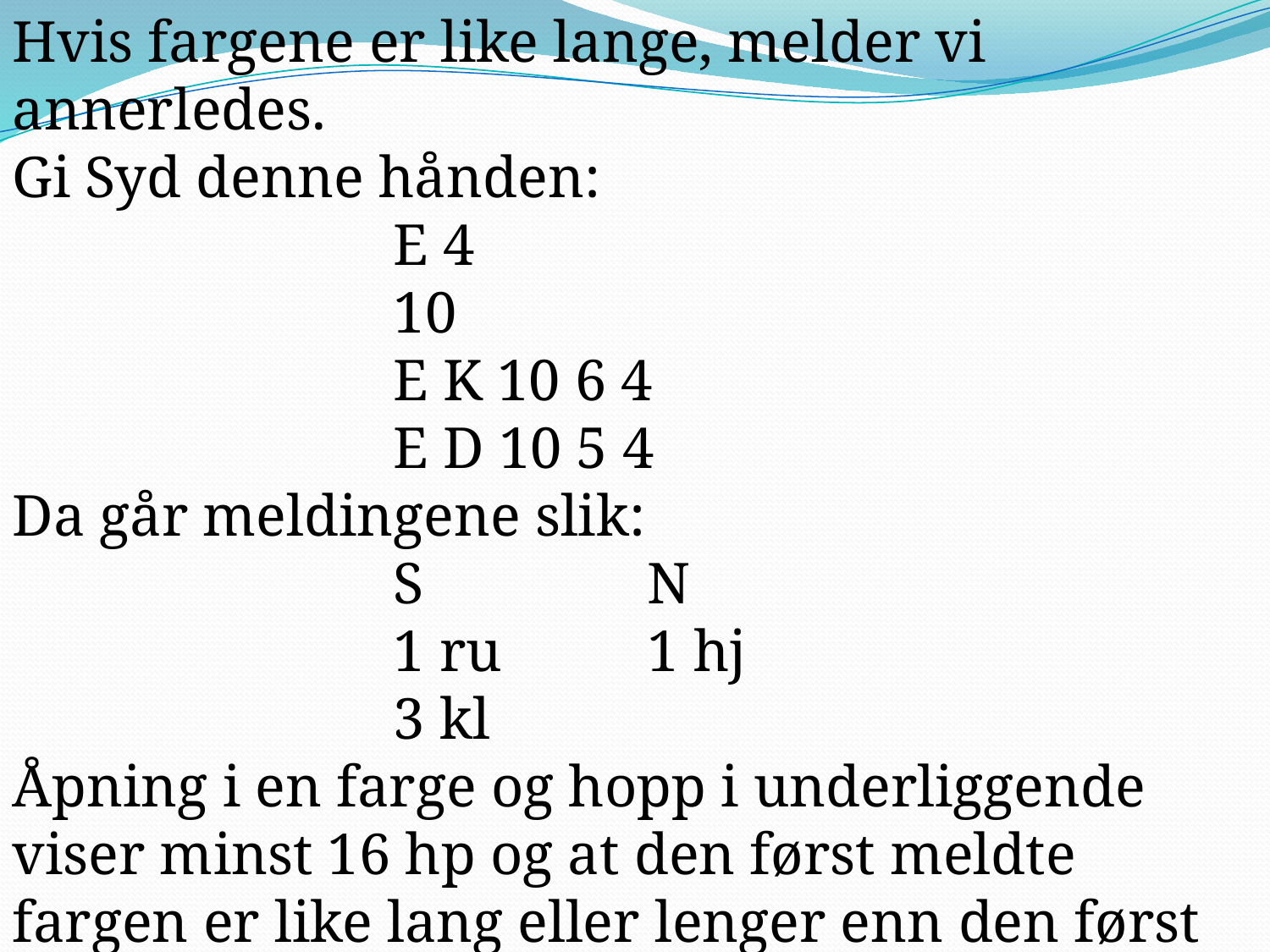

Hvis fargene er like lange, melder vi annerledes.
Gi Syd denne hånden:
			E 4
			10
			E K 10 6 4
			E D 10 5 4
Da går meldingene slik:
			S		N
			1 ru		1 hj
			3 kl
Åpning i en farge og hopp i underliggende viser minst 16 hp og at den først meldte fargen er like lang eller lenger enn den først meldte.